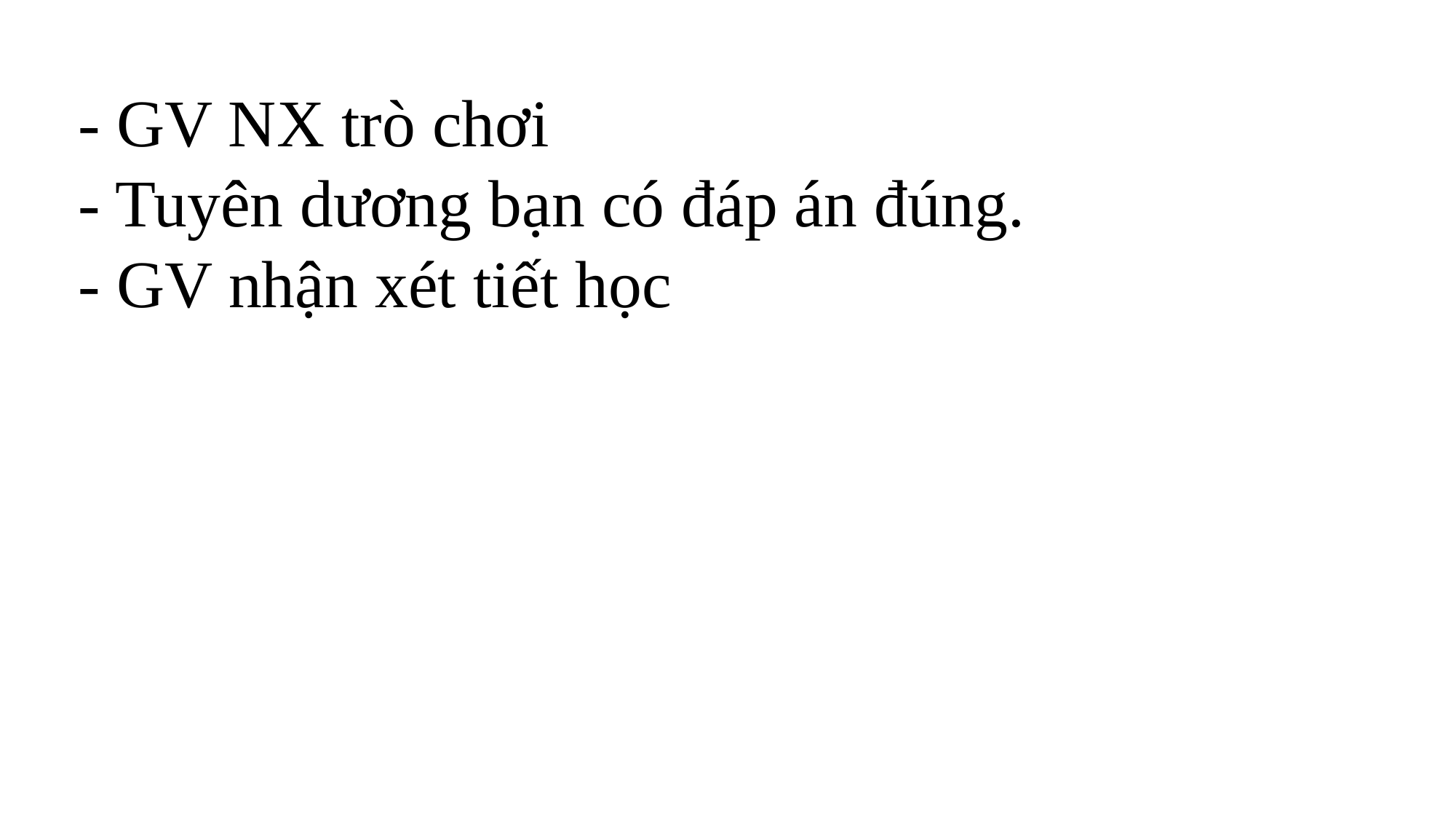

# - GV NX trò chơi - Tuyên dương bạn có đáp án đúng. - GV nhận xét tiết học